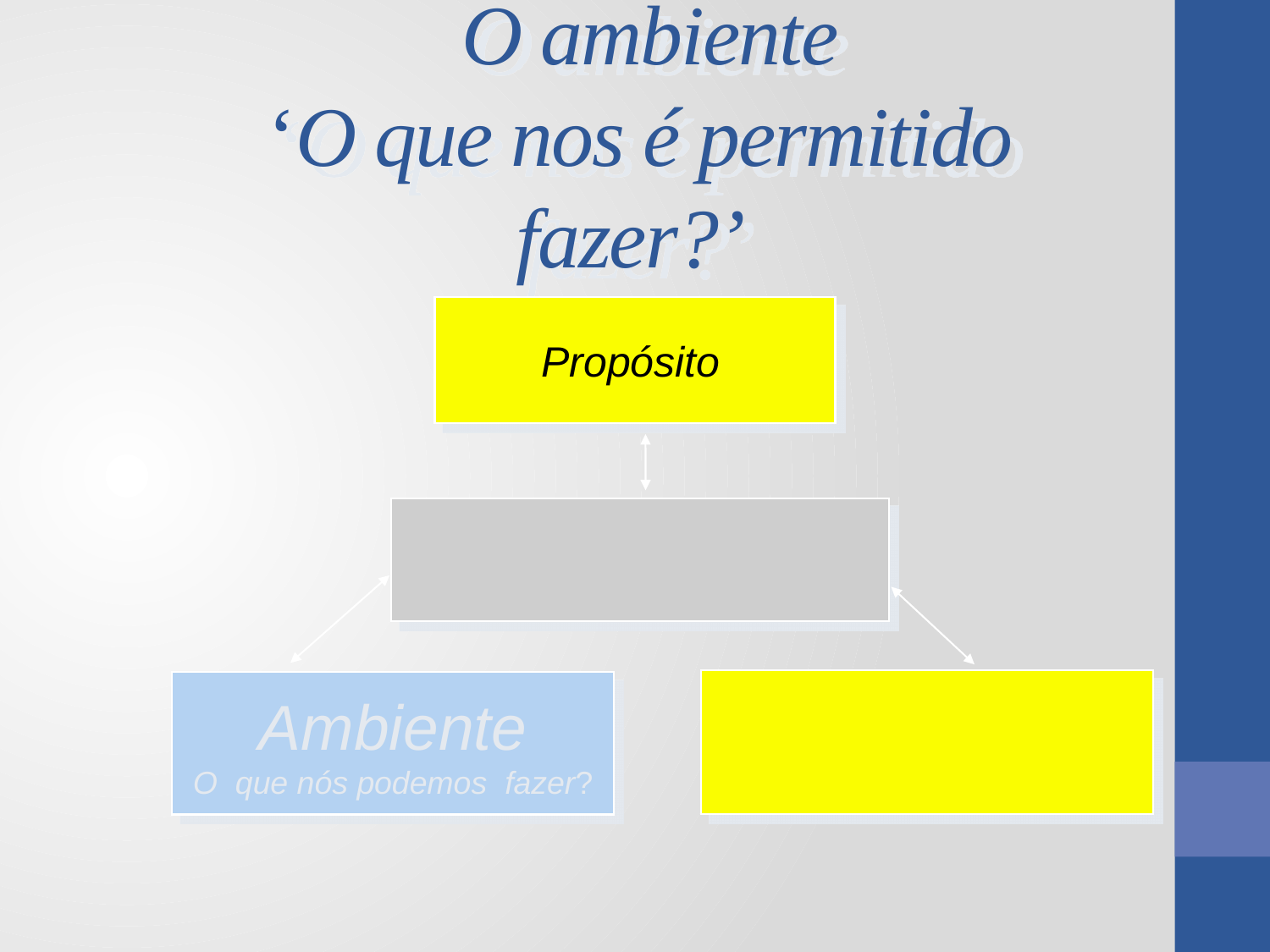

# O ambiente ‘O que nos é permitido fazer?’
Propósito

Ambiente
O  que nós podemos  fazer?